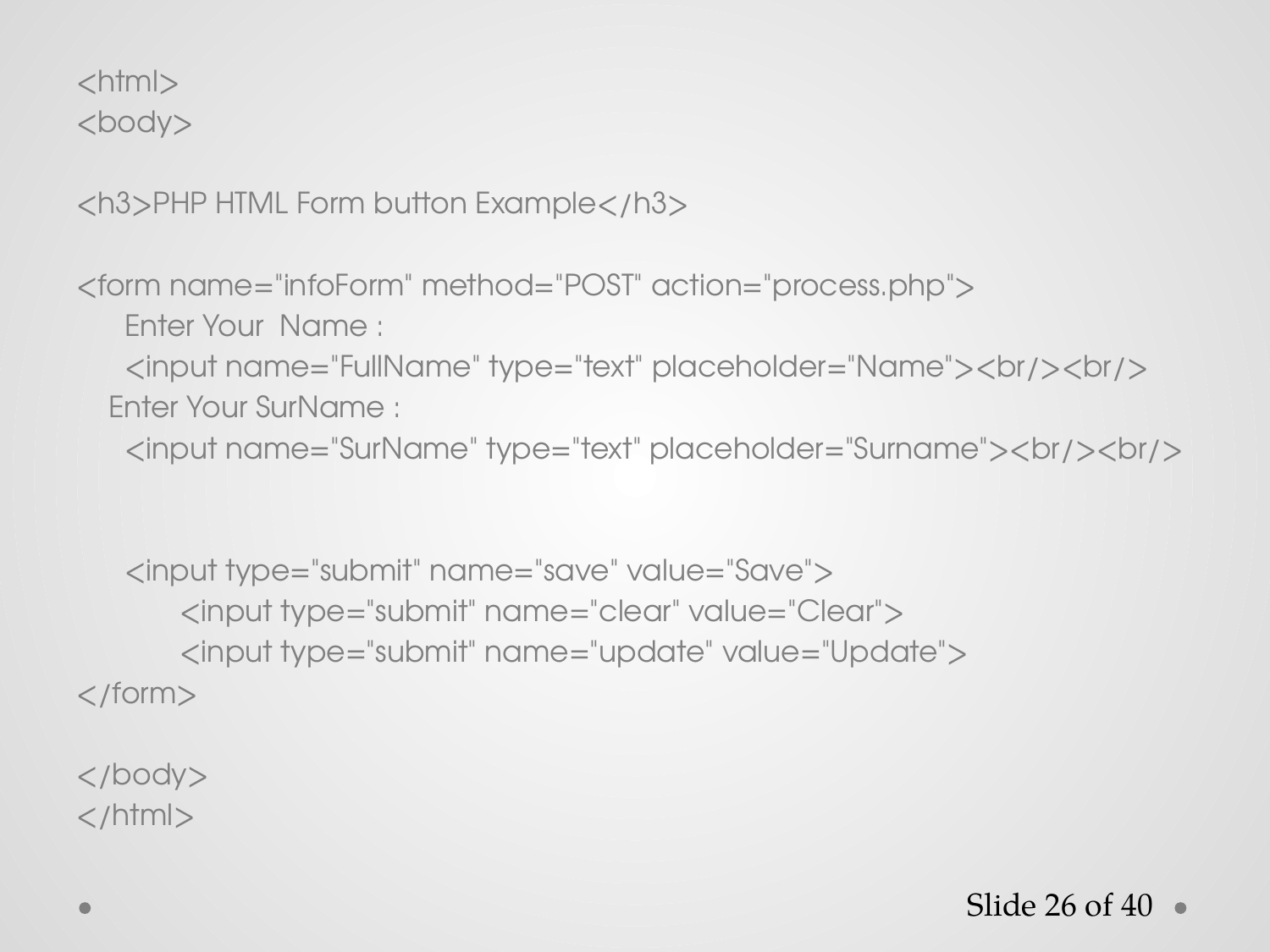

<html>
<body>

<h3>PHP HTML Form button Example</h3>

<form name="infoForm" method="POST" action="process.php">
      Enter Your  Name :
      <input name="FullName" type="text" placeholder="Name"><br/><br/>
    Enter Your SurName :
      <input name="SurName" type="text" placeholder="Surname"><br/><br/>

      <input type="submit" name="save" value="Save">
	  <input type="submit" name="clear" value="Clear">
	  <input type="submit" name="update" value="Update">
</form>

</body>
</html>